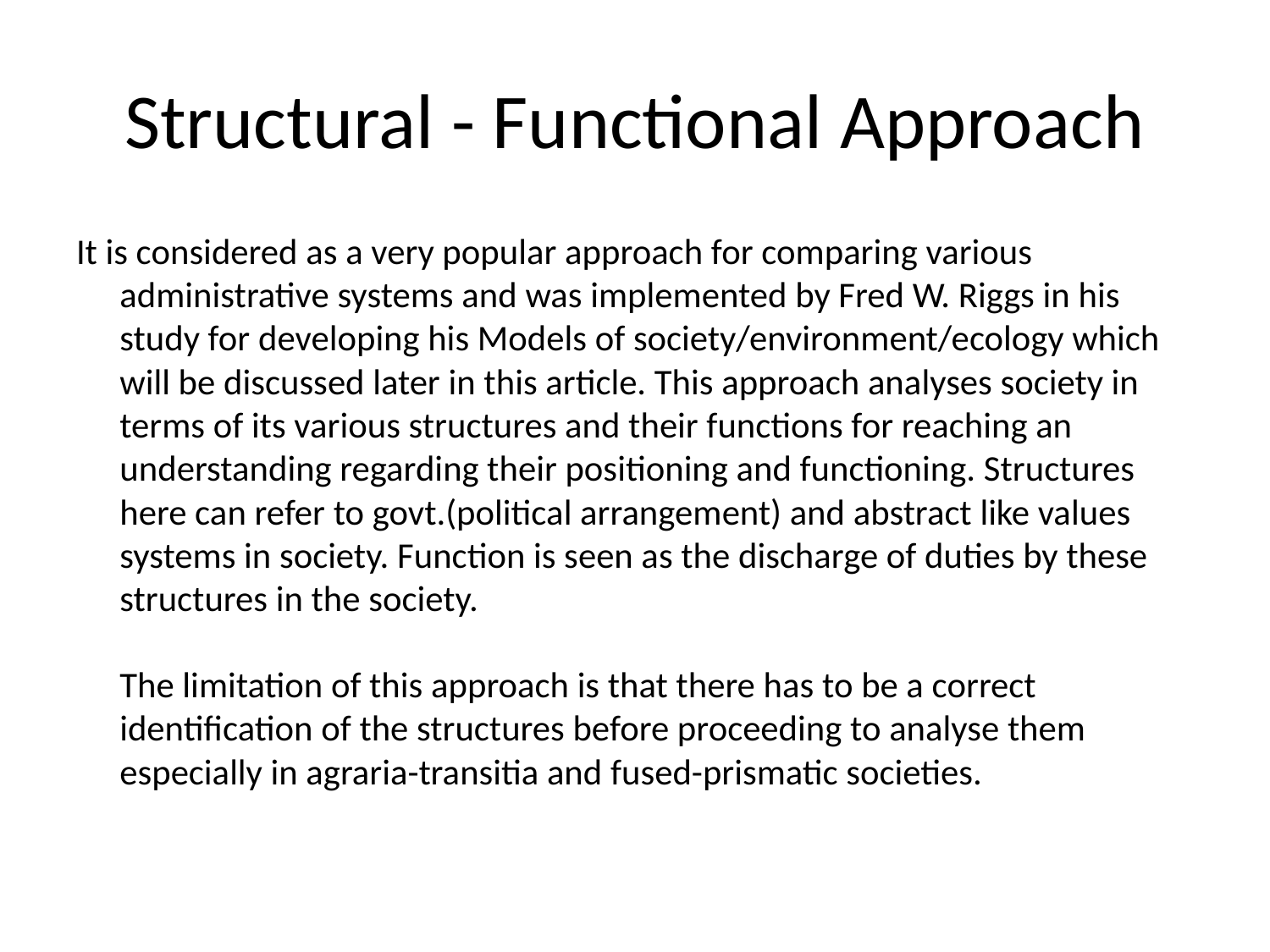

# Structural - Functional Approach
It is considered as a very popular approach for comparing various administrative systems and was implemented by Fred W. Riggs in his study for developing his Models of society/environment/ecology which will be discussed later in this article. This approach analyses society in terms of its various structures and their functions for reaching an understanding regarding their positioning and functioning. Structures here can refer to govt.(political arrangement) and abstract like values systems in society. Function is seen as the discharge of duties by these structures in the society.
The limitation of this approach is that there has to be a correct identification of the structures before proceeding to analyse them especially in agraria-transitia and fused-prismatic societies.